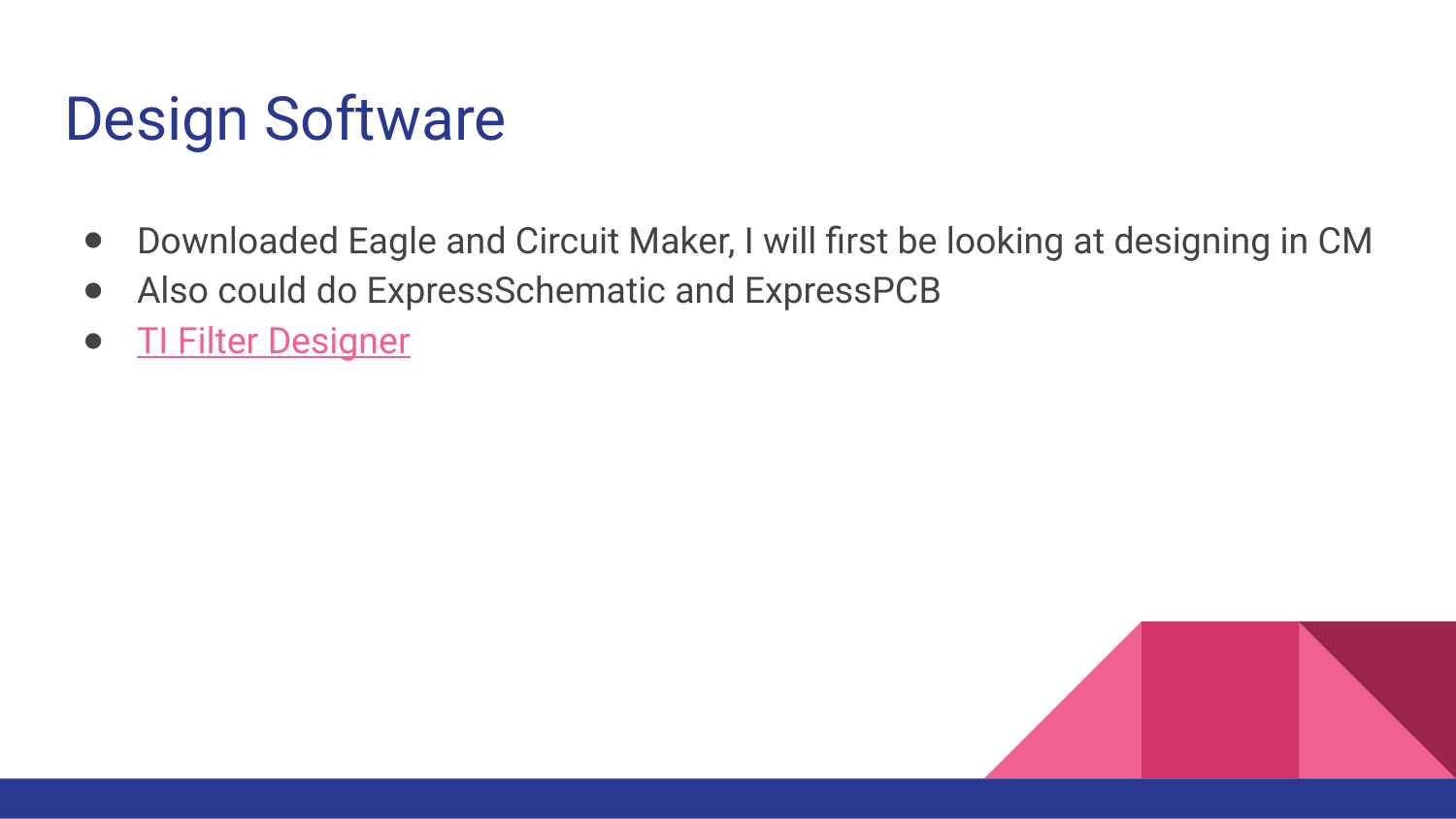

# Design Software
Downloaded Eagle and Circuit Maker, I will first be looking at designing in CM
Also could do ExpressSchematic and ExpressPCB
TI Filter Designer